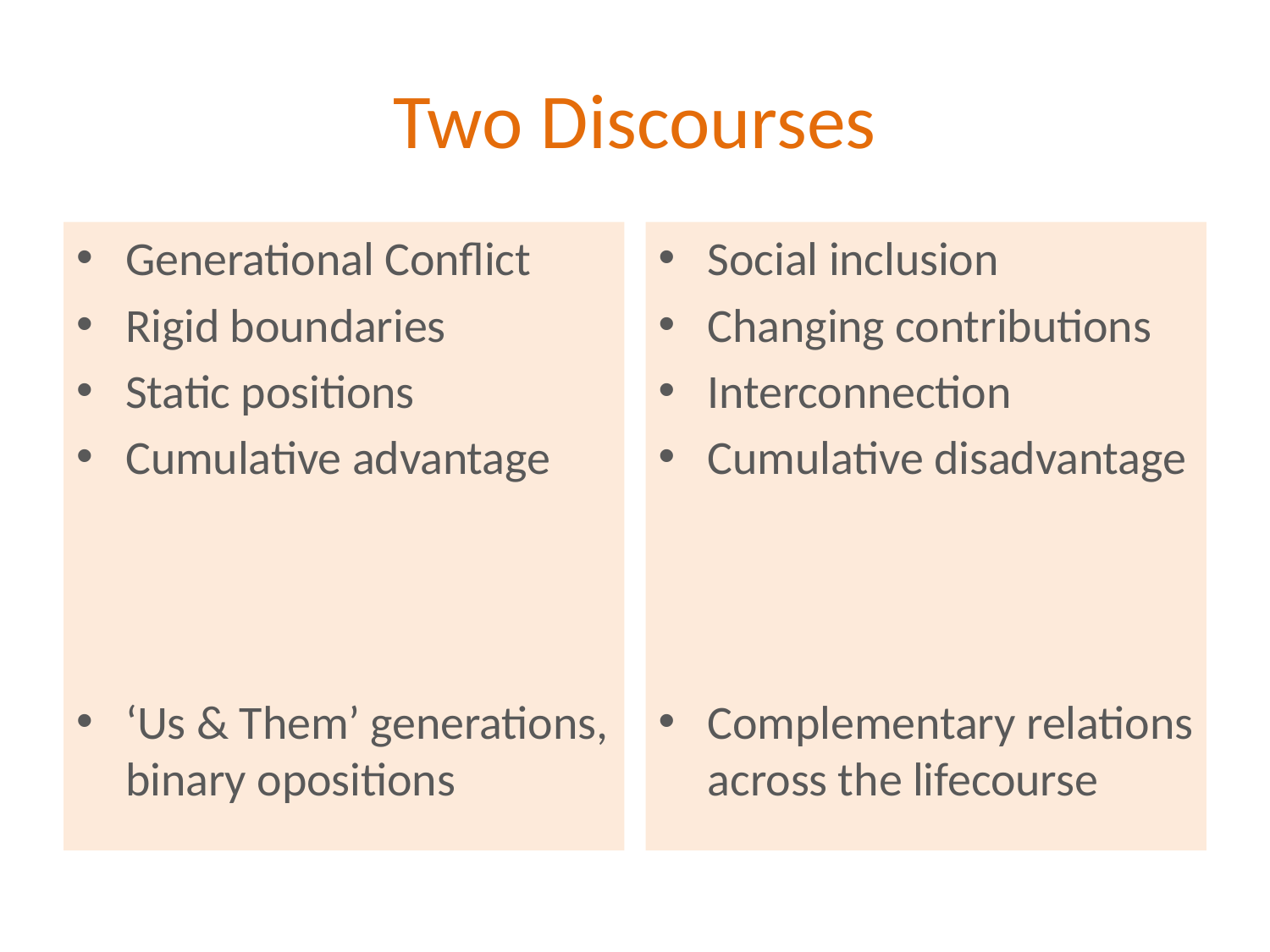

# Two Discourses
Generational Conflict
Rigid boundaries
Static positions
Cumulative advantage

‘Us & Them’ generations, binary opositions
Social inclusion
Changing contributions
Interconnection
Cumulative disadvantage

Complementary relations across the lifecourse